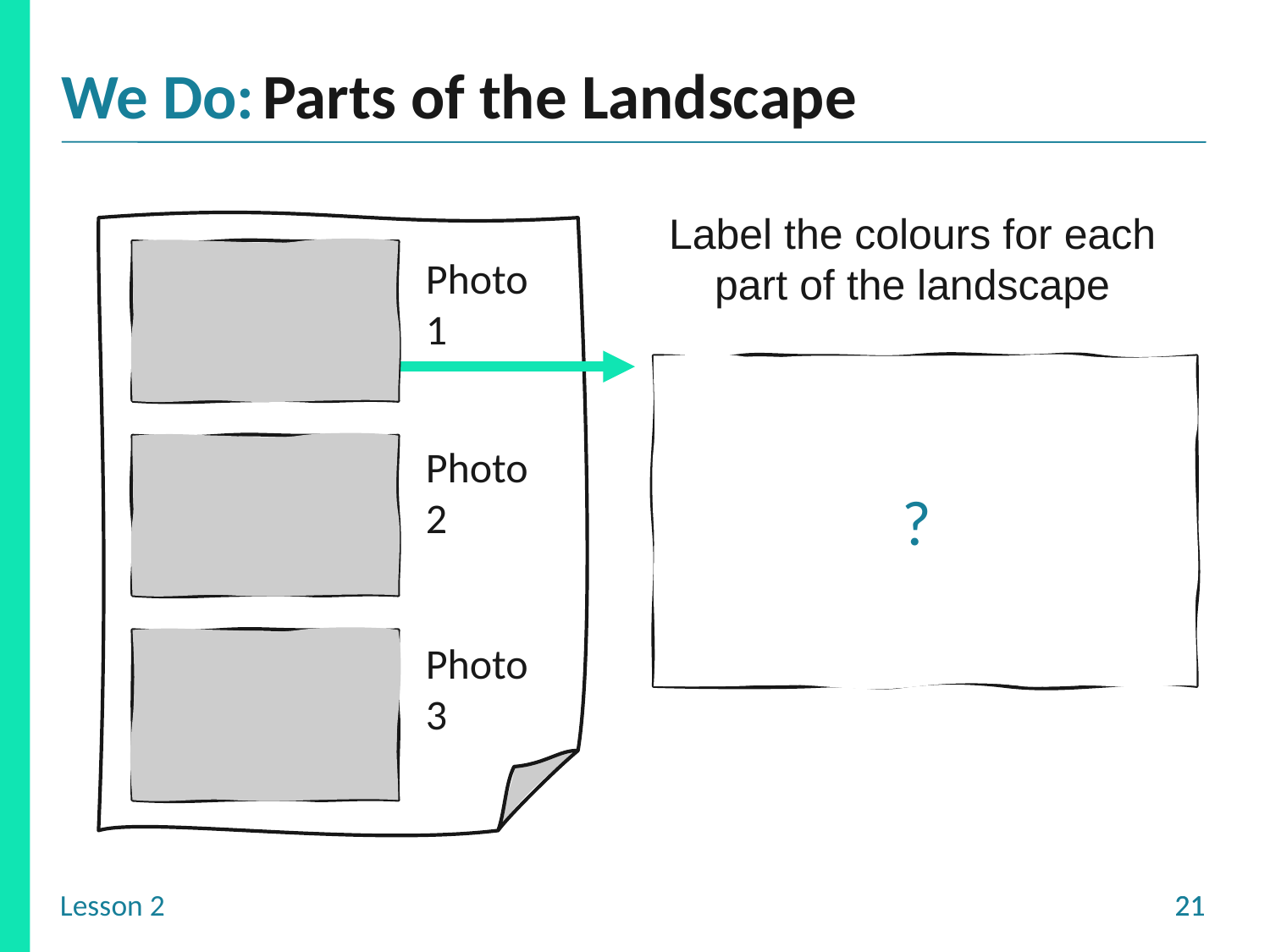

Parts of the Landscape

Label the colours for each part of the landscape

?

Photo 1
Photo 2

Photo 3